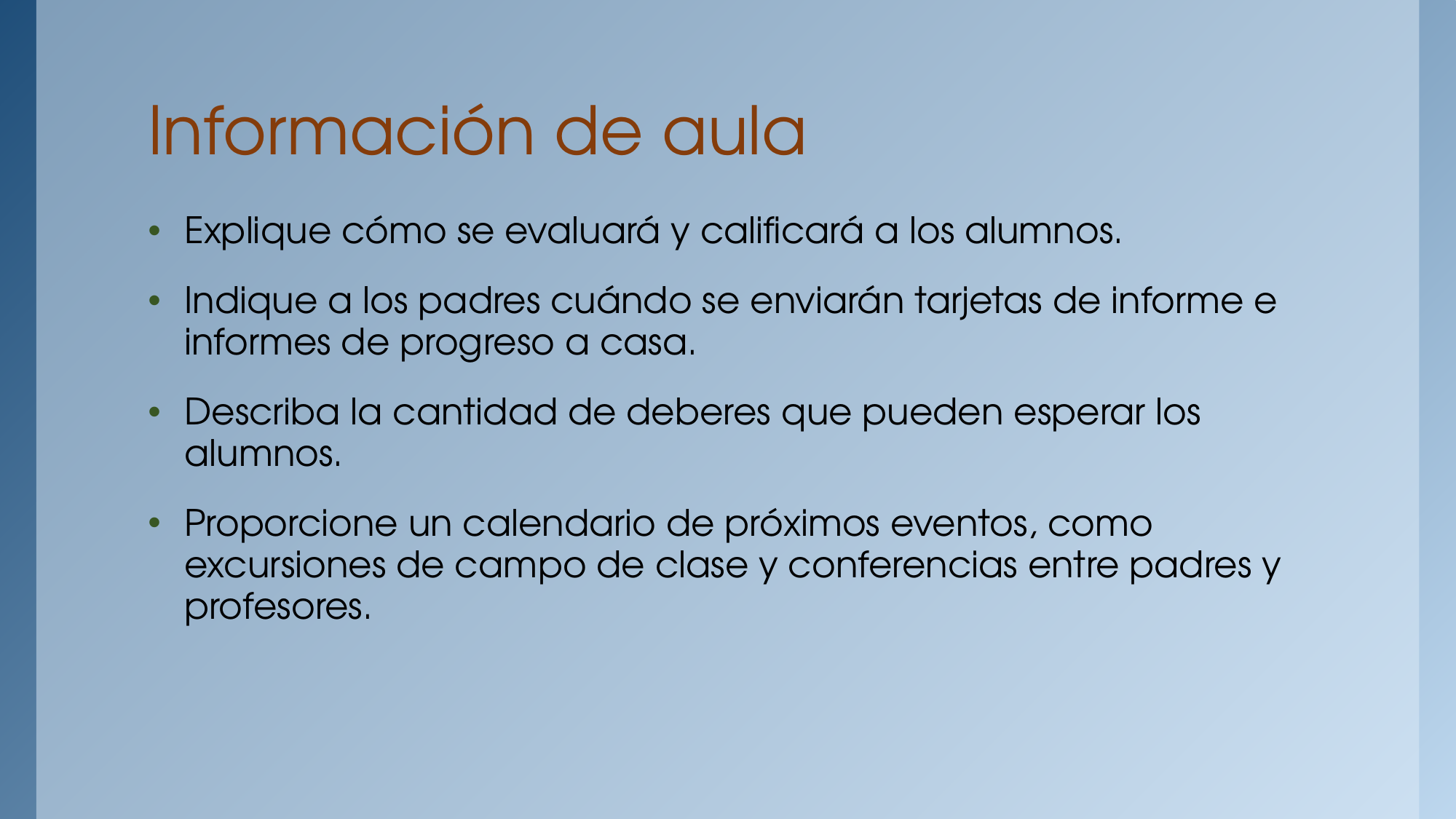

# Información de aula
Explique cómo se evaluará y calificará a los alumnos.
Indique a los padres cuándo se enviarán tarjetas de informe e informes de progreso a casa.
Describa la cantidad de deberes que pueden esperar los alumnos.
Proporcione un calendario de próximos eventos, como excursiones de campo de clase y conferencias entre padres y profesores.